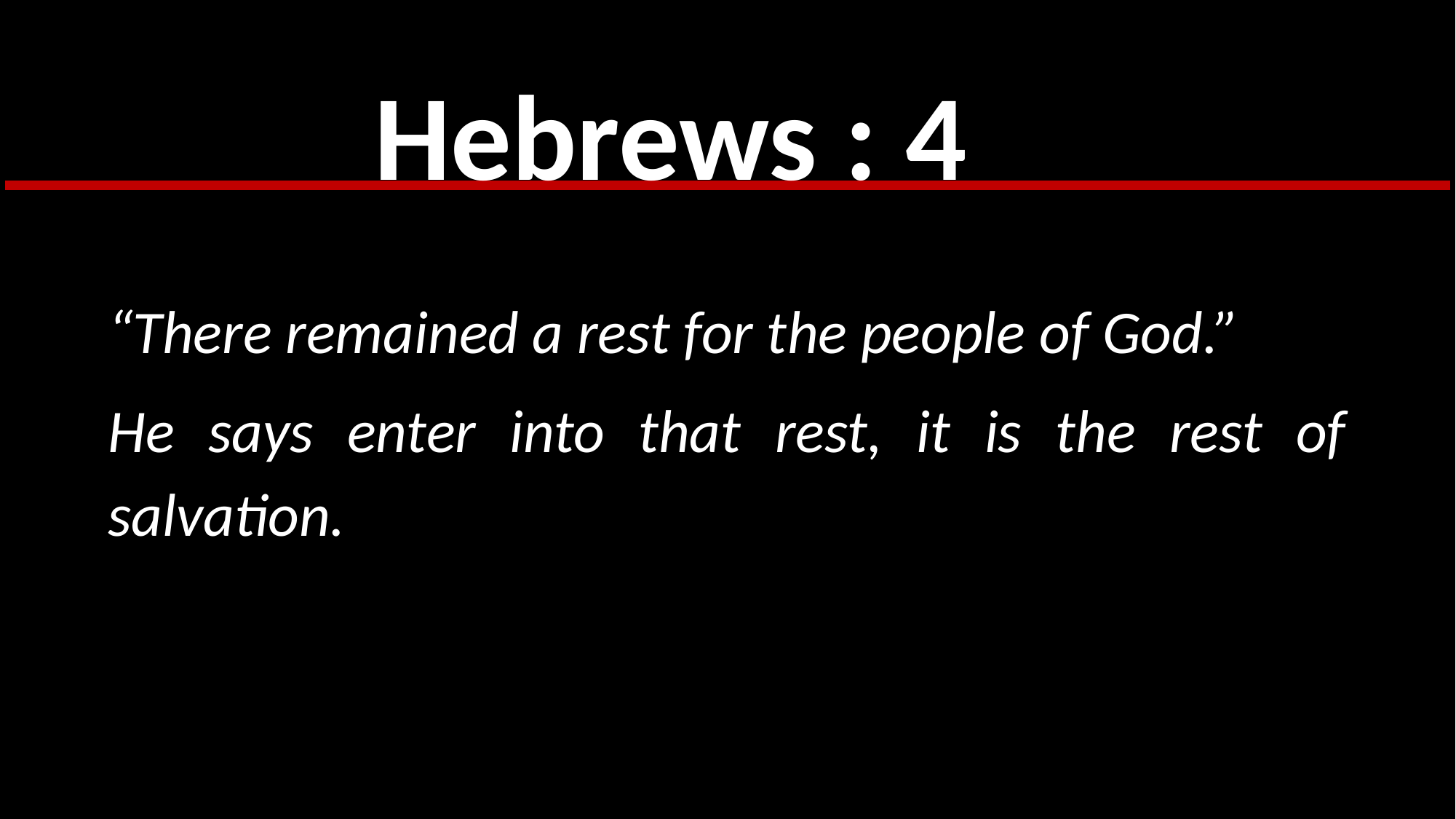

Hebrews : 4

“There remained a rest for the people of God.”
He says enter into that rest, it is the rest of salvation.